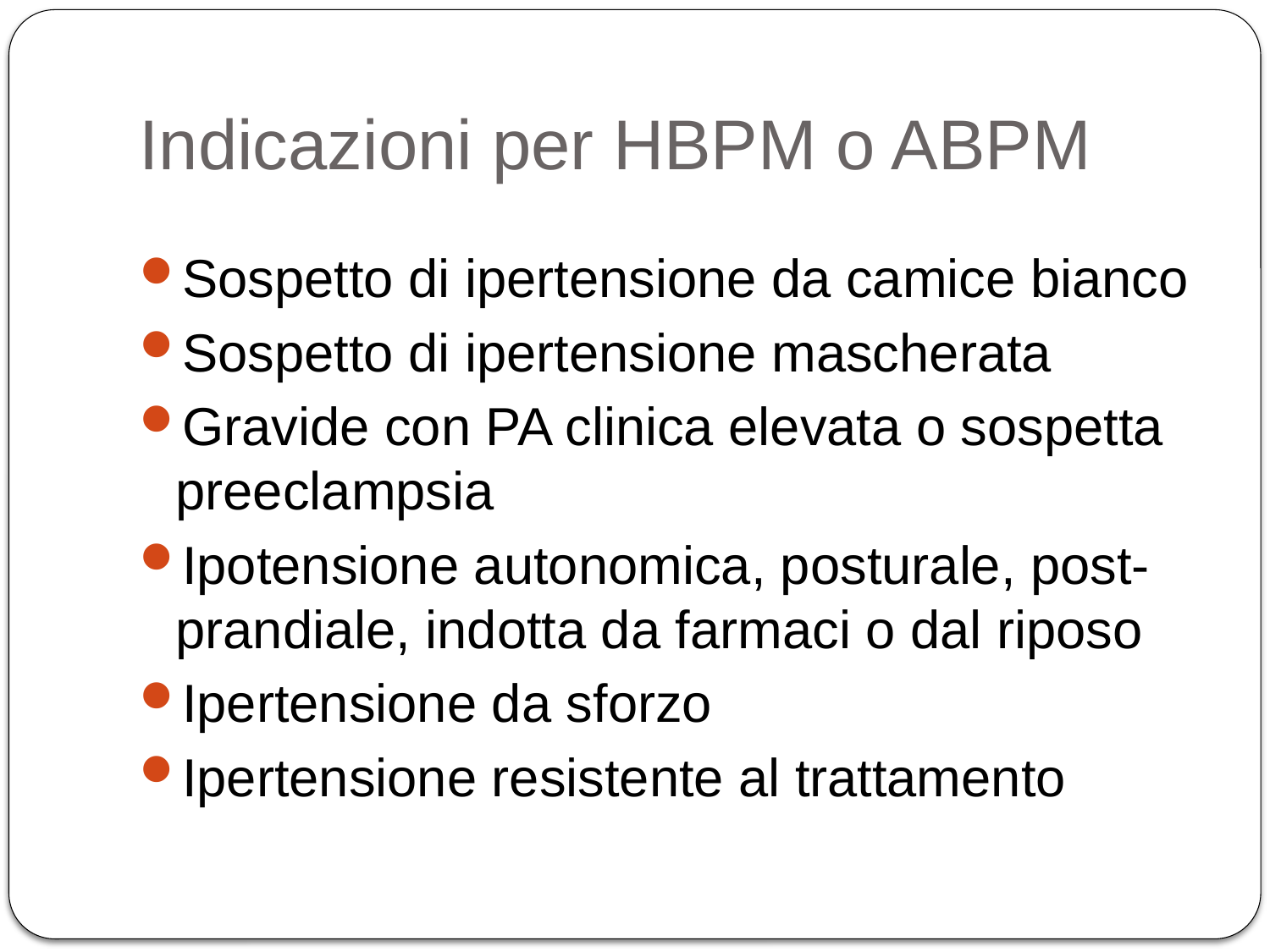

# Indicazioni per HBPM o ABPM
Sospetto di ipertensione da camice bianco
Sospetto di ipertensione mascherata
Gravide con PA clinica elevata o sospetta preeclampsia
Ipotensione autonomica, posturale, post-prandiale, indotta da farmaci o dal riposo
Ipertensione da sforzo
Ipertensione resistente al trattamento